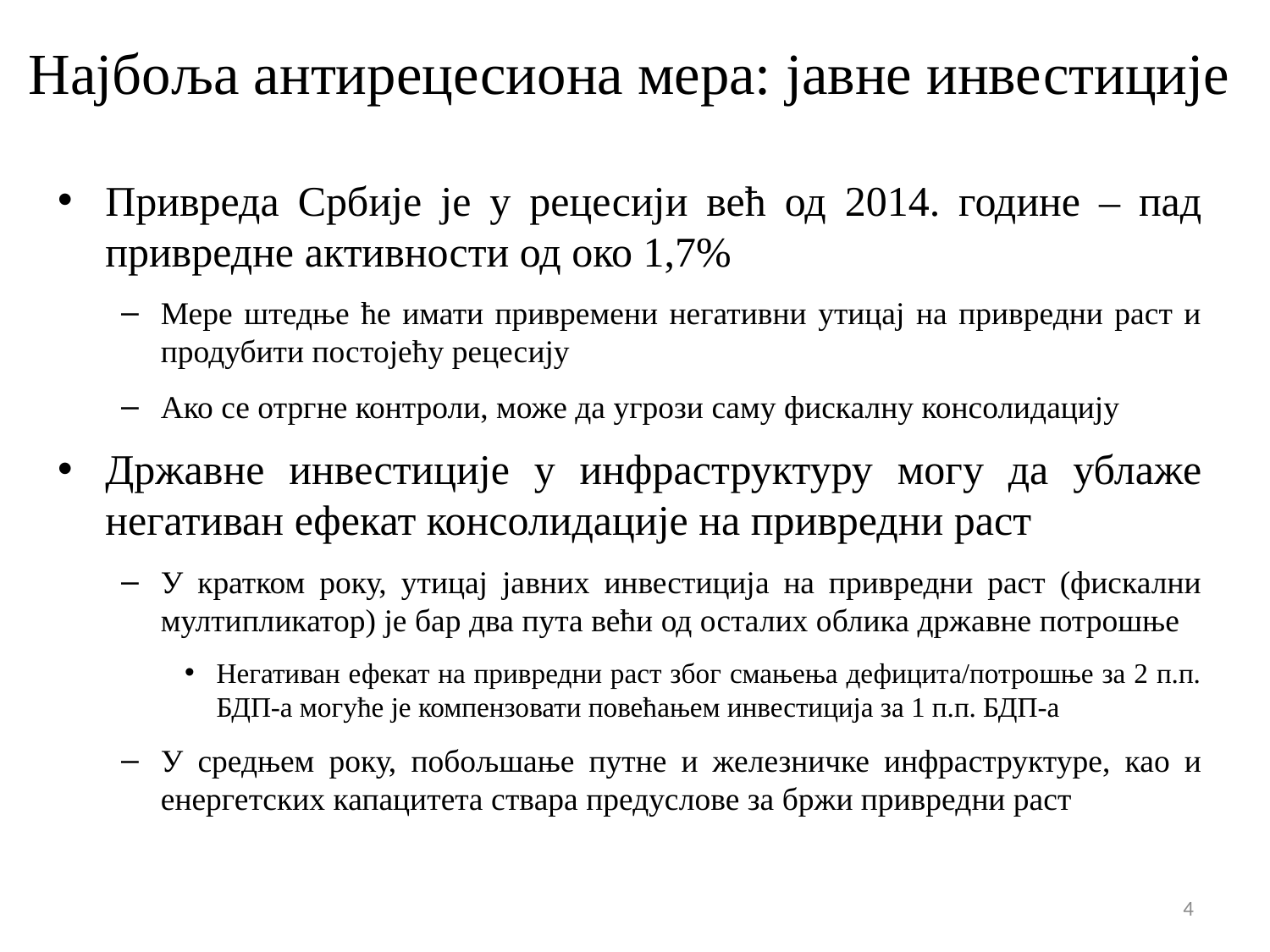

# Најбоља антирецесиона мера: јавне инвестиције
Привреда Србије је у рецесији већ од 2014. године – пад привредне активности од око 1,7%
Мере штедње ће имати привремени негативни утицај на привредни раст и продубити постојећу рецесију
Ако се отргне контроли, може да угрози саму фискалну консолидацију
Државне инвестиције у инфраструктуру могу да ублаже негативан ефекат консолидације на привредни раст
У кратком року, утицај јавних инвестиција на привредни раст (фискални мултипликатор) је бар два пута већи од осталих облика државне потрошње
Негативан ефекат на привредни раст због смањења дефицита/потрошње за 2 п.п. БДП-а могуће је компензовати повећањем инвестиција за 1 п.п. БДП-а
У средњем року, побољшање путне и железничке инфраструктуре, као и енергетских капацитета ствара предуслове за бржи привредни раст

4